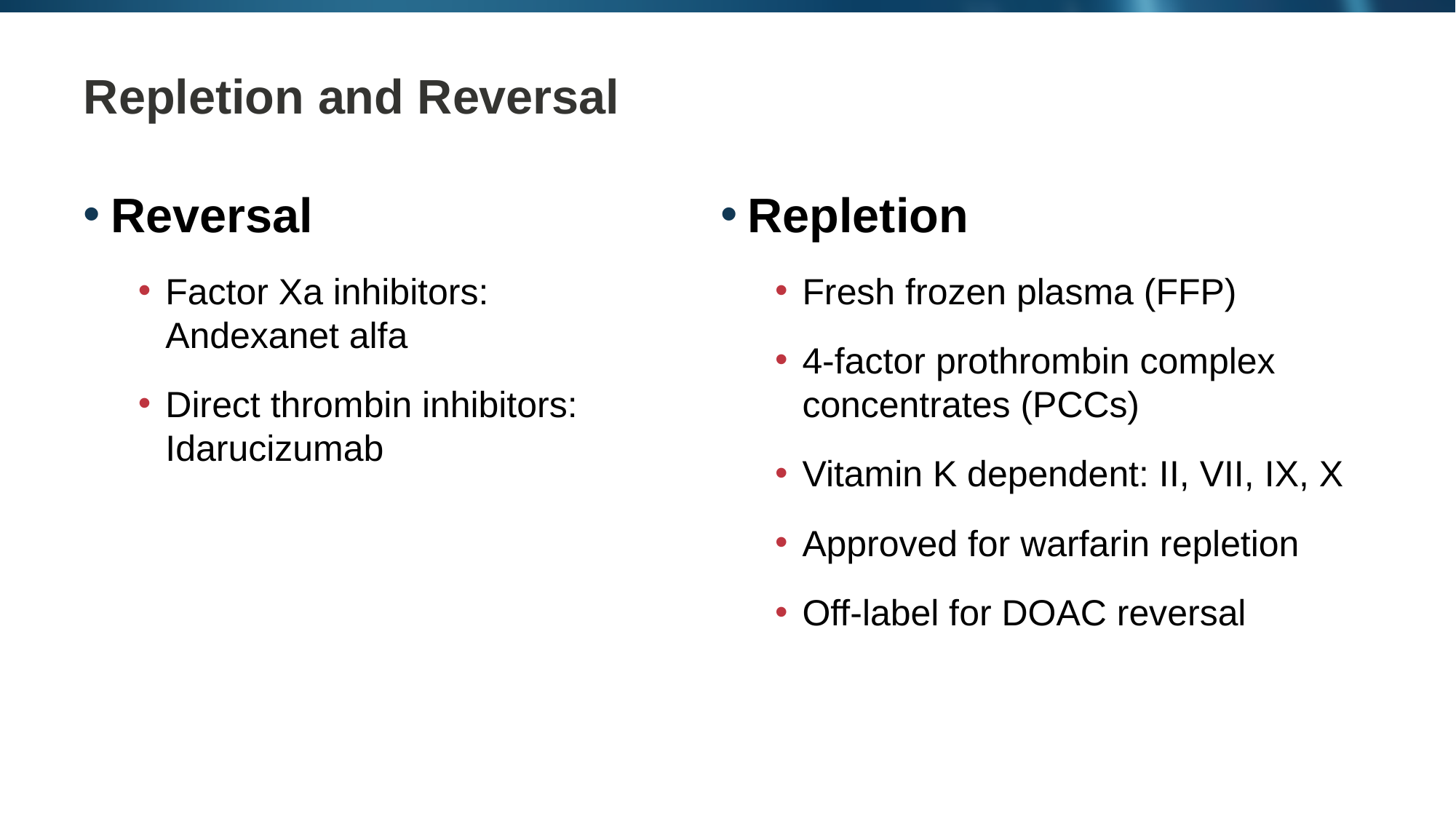

# Repletion and Reversal
Reversal
Factor Xa inhibitors: Andexanet alfa
Direct thrombin inhibitors: Idarucizumab
Repletion
Fresh frozen plasma (FFP)
4-factor prothrombin complex concentrates (PCCs)
Vitamin K dependent: II, VII, IX, X
Approved for warfarin repletion
Off-label for DOAC reversal